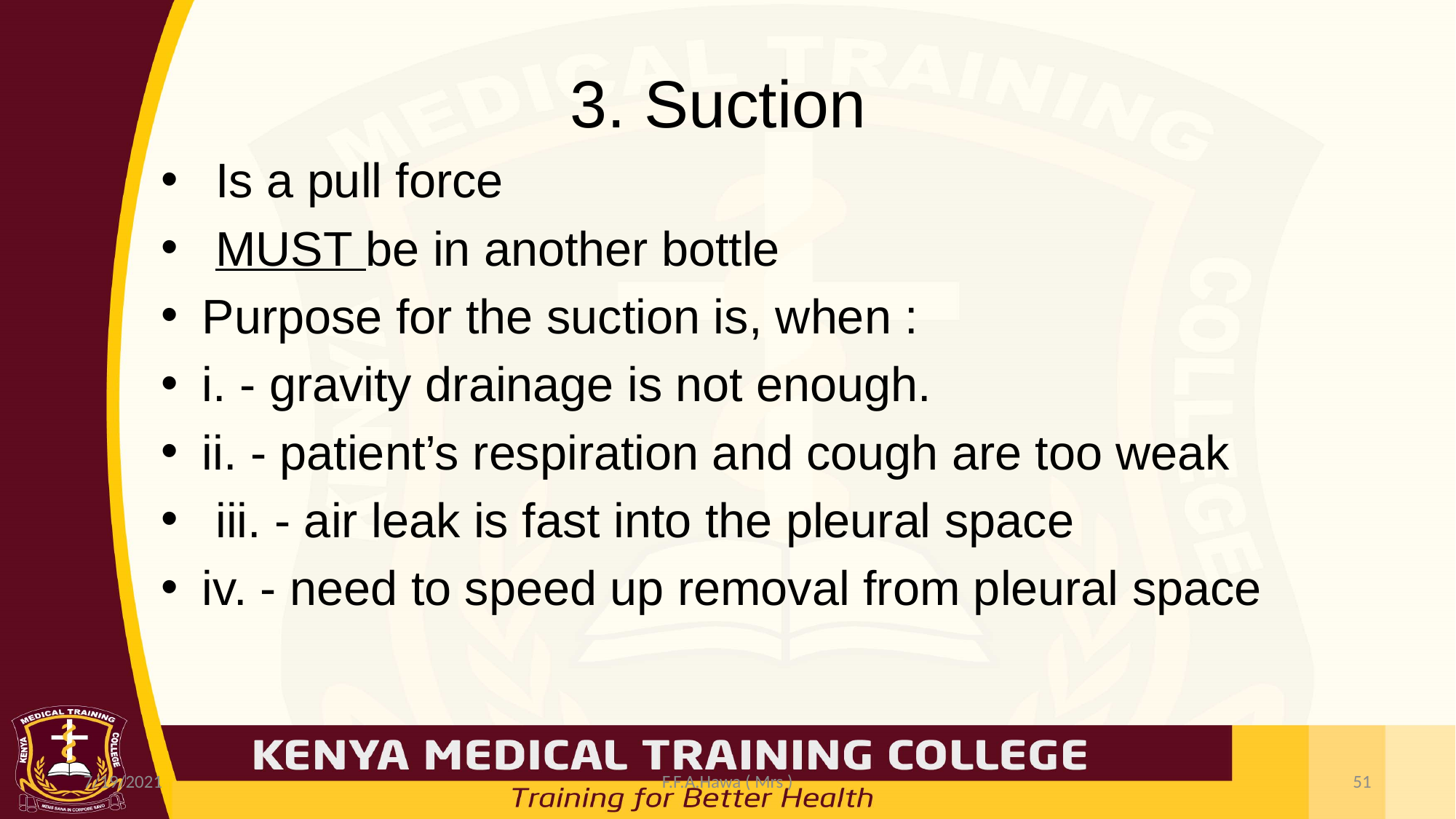

# 3. Suction
 Is a pull force
 MUST be in another bottle
Purpose for the suction is, when :
i. - gravity drainage is not enough.
ii. - patient’s respiration and cough are too weak
 iii. - air leak is fast into the pleural space
iv. - need to speed up removal from pleural space
7/19/2021
F.F.A.Hawa ( Mrs )
51